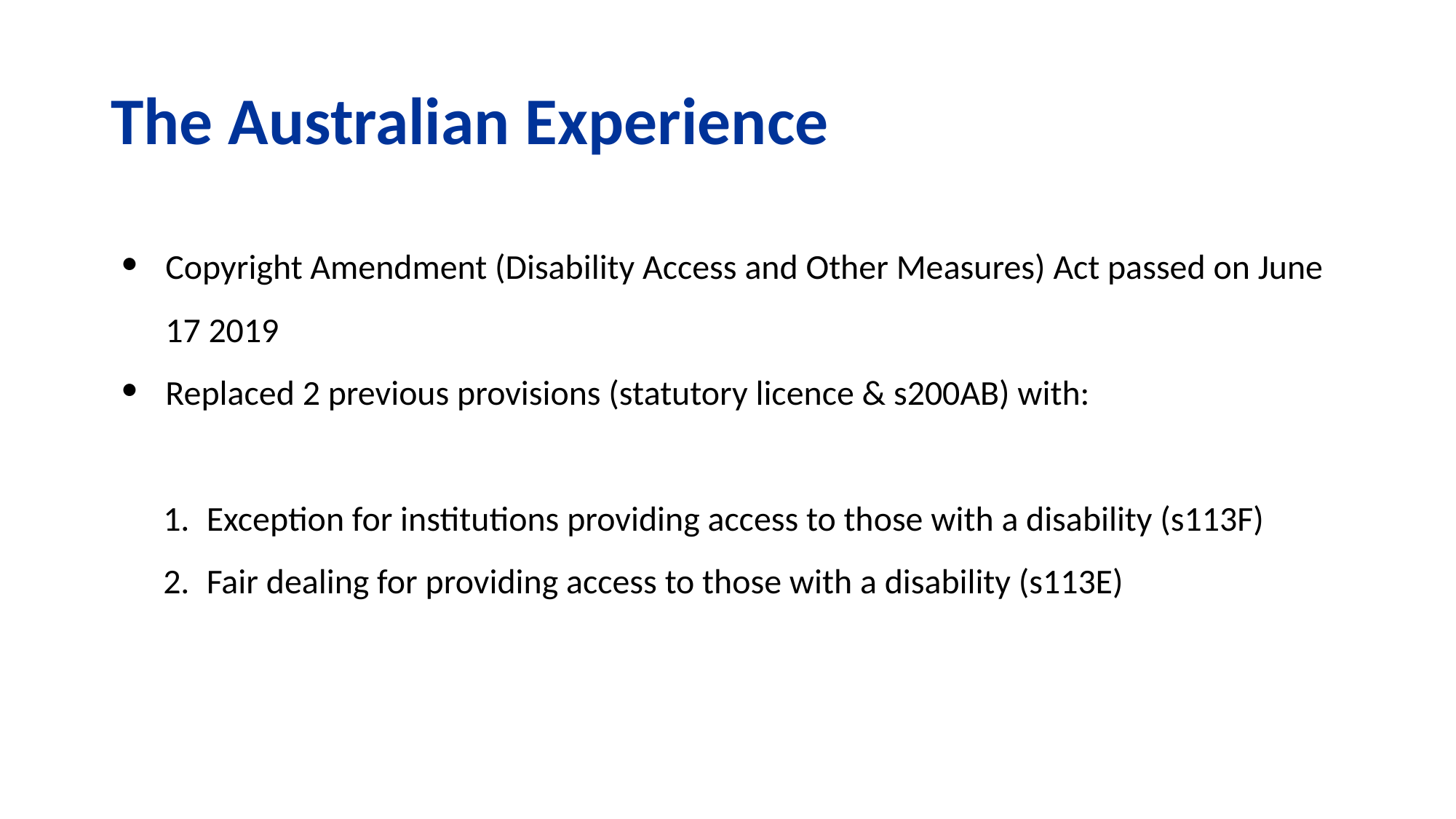

# The Australian Experience
Copyright Amendment (Disability Access and Other Measures) Act passed on June 17 2019
Replaced 2 previous provisions (statutory licence & s200AB) with:

Exception for institutions providing access to those with a disability (s113F)
Fair dealing for providing access to those with a disability (s113E)